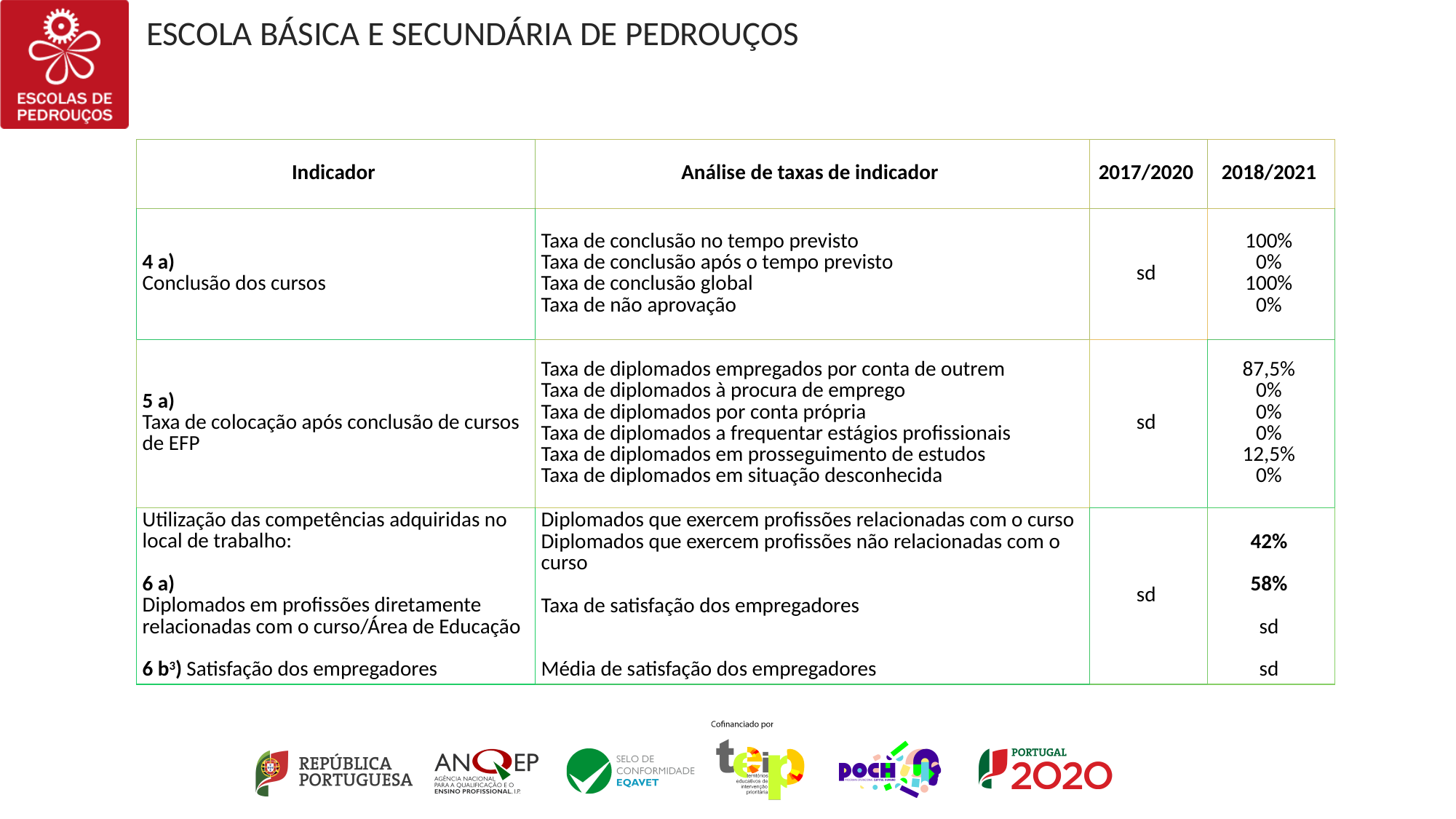

| Indicador | Análise de taxas de indicador | 2017/2020 | 2018/2021 |
| --- | --- | --- | --- |
| 4 a)  Conclusão dos cursos | Taxa de conclusão no tempo previsto  Taxa de conclusão após o tempo previsto  Taxa de conclusão global  Taxa de não aprovação | sd | 100%  0%  100%  0% |
| 5 a)  Taxa de colocação após conclusão de cursos de EFP | Taxa de diplomados empregados por conta de outrem  Taxa de diplomados à procura de emprego  Taxa de diplomados por conta própria  Taxa de diplomados a frequentar estágios profissionais  Taxa de diplomados em prosseguimento de estudos  Taxa de diplomados em situação desconhecida | sd | 87,5%  0%  0%  0%  12,5%  0% |
| Utilização das competências adquiridas no local de trabalho:    6 a)  Diplomados em profissões diretamente relacionadas com o curso/Área de Educação    6 b3) Satisfação dos empregadores | Diplomados que exercem profissões relacionadas com o curso  Diplomados que exercem profissões não relacionadas com o curso    Taxa de satisfação dos empregadores Média de satisfação dos empregadores | sd | 42%    58%     sd    sd |